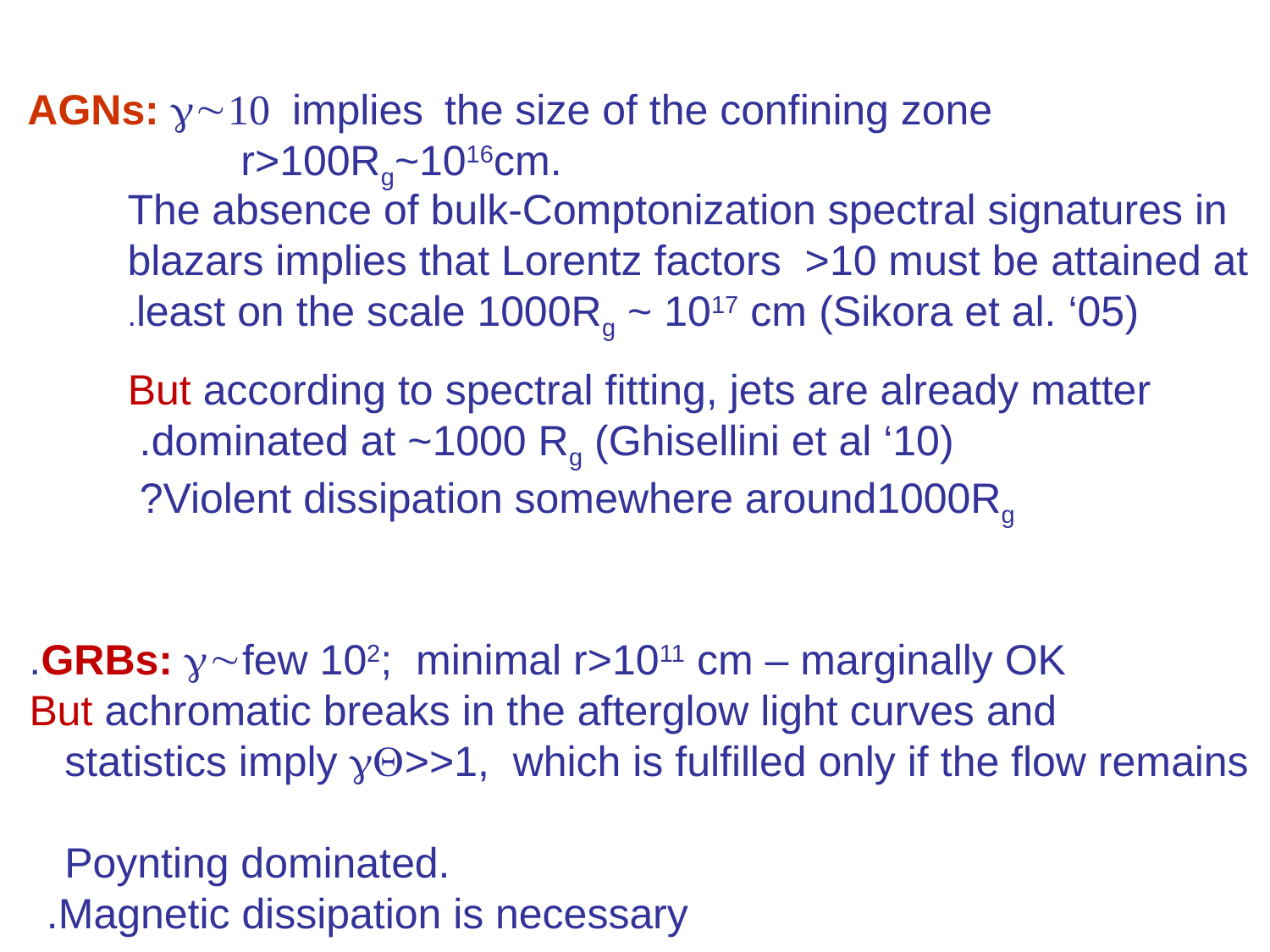

AGNs: γ∼10 implies the size of the confining zone
                  r>100Rg~1016cm.

The absence of bulk-Comptonization spectral signatures in blazars implies that Lorentz factors  >10 must be attained at  least on the scale 1000Rg ~ 1017 cm (Sikora et al. ‘05).
But according to spectral fitting, jets are already matter dominated at ~1000 Rg (Ghisellini et al ‘10).
Violent dissipation somewhere around1000Rg?
GRBs: γ∼few 102;  minimal r>1011 cm – marginally OK.
    But achromatic breaks in the afterglow light curves and
    statistics imply γΘ>>1,  which is fulfilled only if the flow remains
    Poynting dominated.
    Magnetic dissipation is necessary.